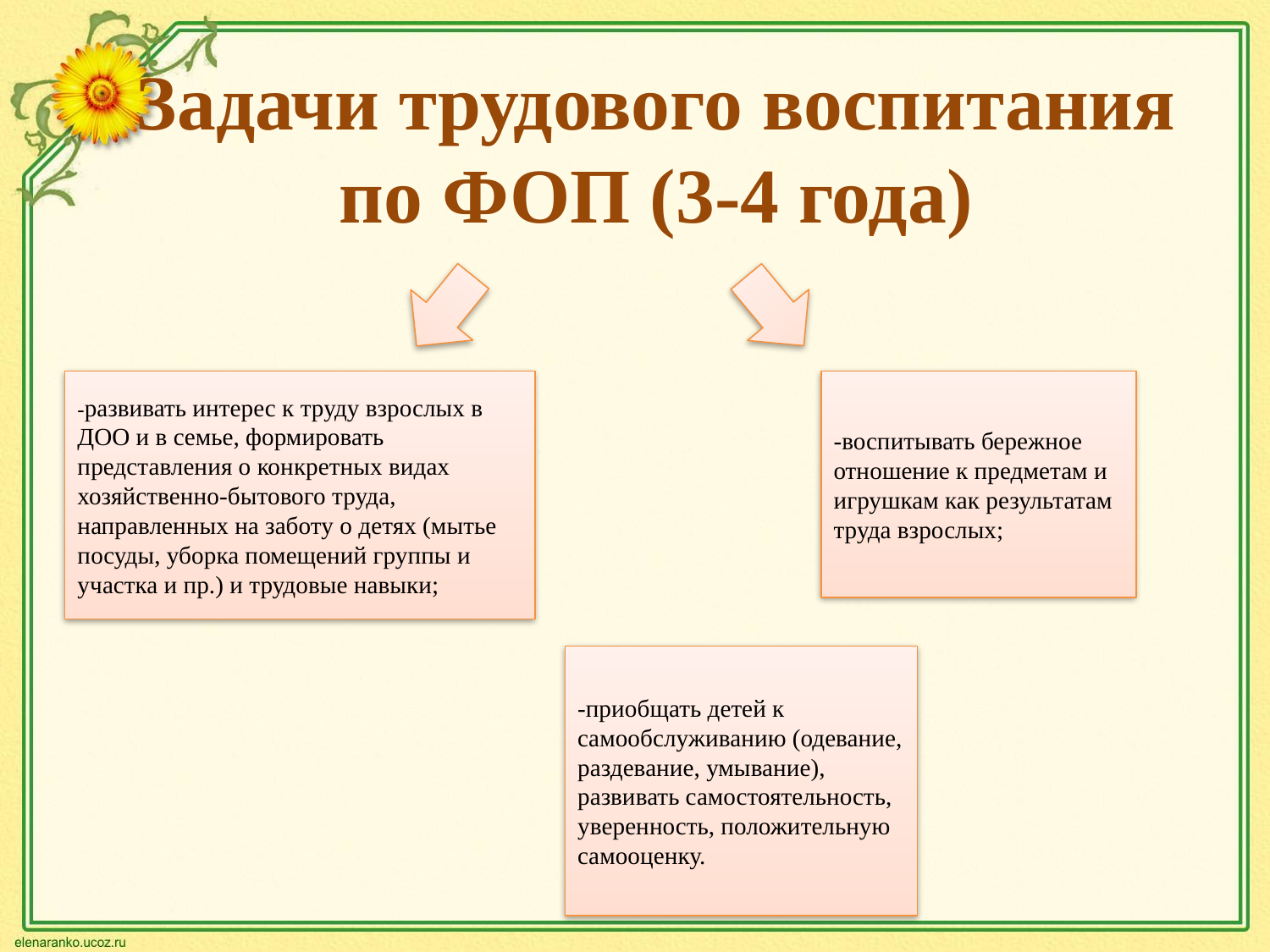

# Задачи трудового воспитания по ФОП (3-4 года)

-развивать интерес к труду взрослых в ДОО и в семье, формировать представления о конкретных видах хозяйственно-бытового труда, направленных на заботу о детях (мытье посуды, уборка помещений группы и участка и пр.) и трудовые навыки;
-воспитывать бережное отношение к предметам и игрушкам как результатам труда взрослых;
-приобщать детей к самообслуживанию (одевание, раздевание, умывание), развивать самостоятельность, уверенность, положительную самооценку.